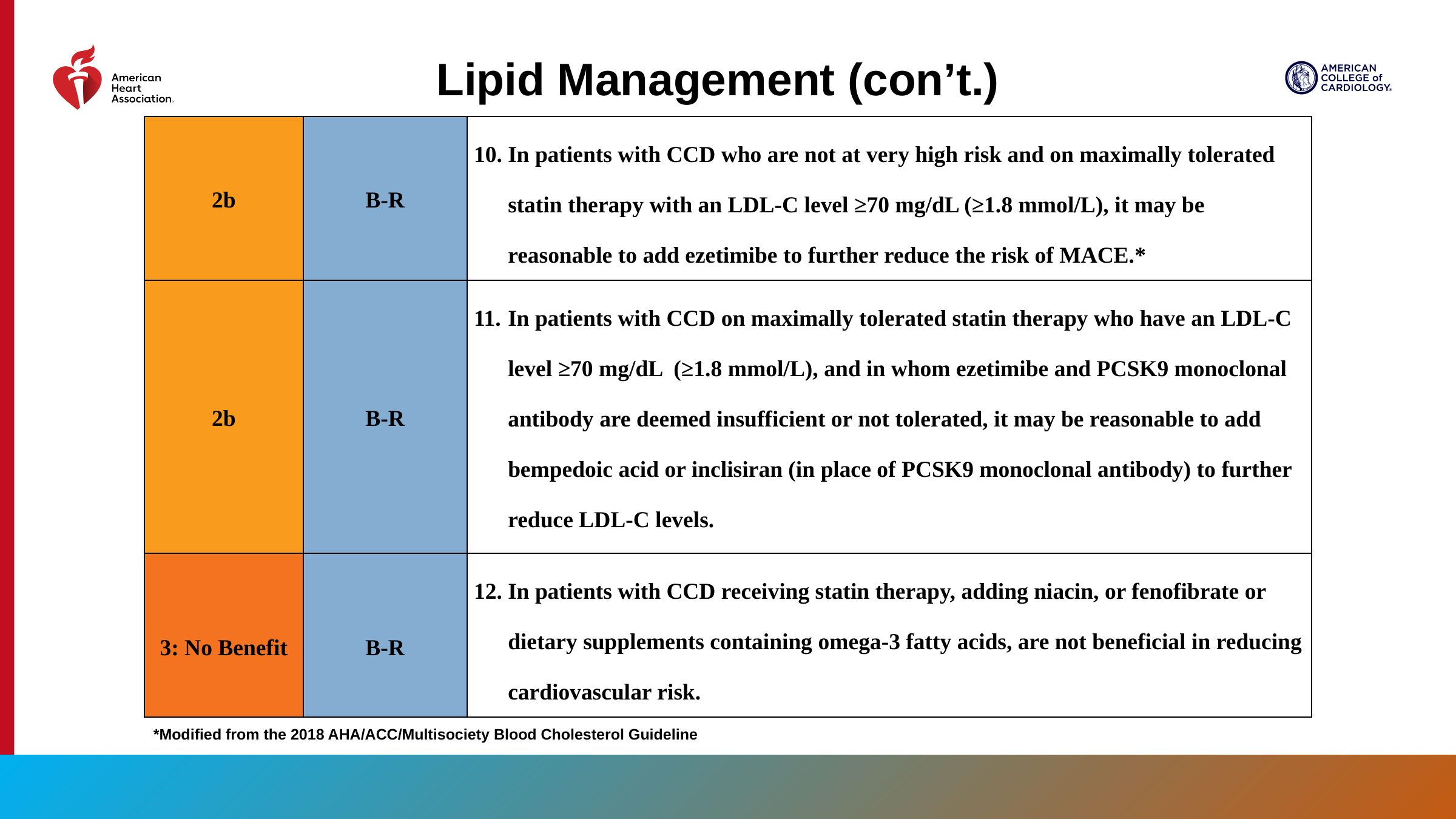

Lipid Management (con’t.)
| 2b | B-R | In patients with CCD who are not at very high risk and on maximally tolerated statin therapy with an LDL-C level ≥70 mg/dL (≥1.8 mmol/L), it may be reasonable to add ezetimibe to further reduce the risk of MACE.\* |
| --- | --- | --- |
| 2b | B-R | In patients with CCD on maximally tolerated statin therapy who have an LDL-C level ≥70 mg/dL (≥1.8 mmol/L), and in whom ezetimibe and PCSK9 monoclonal antibody are deemed insufficient or not tolerated, it may be reasonable to add bempedoic acid or inclisiran (in place of PCSK9 monoclonal antibody) to further reduce LDL-C levels. |
| 3: No Benefit | B-R | In patients with CCD receiving statin therapy, adding niacin, or fenofibrate or dietary supplements containing omega-3 fatty acids, are not beneficial in reducing cardiovascular risk. |
*Modified from the 2018 AHA/ACC/Multisociety Blood Cholesterol Guideline
59